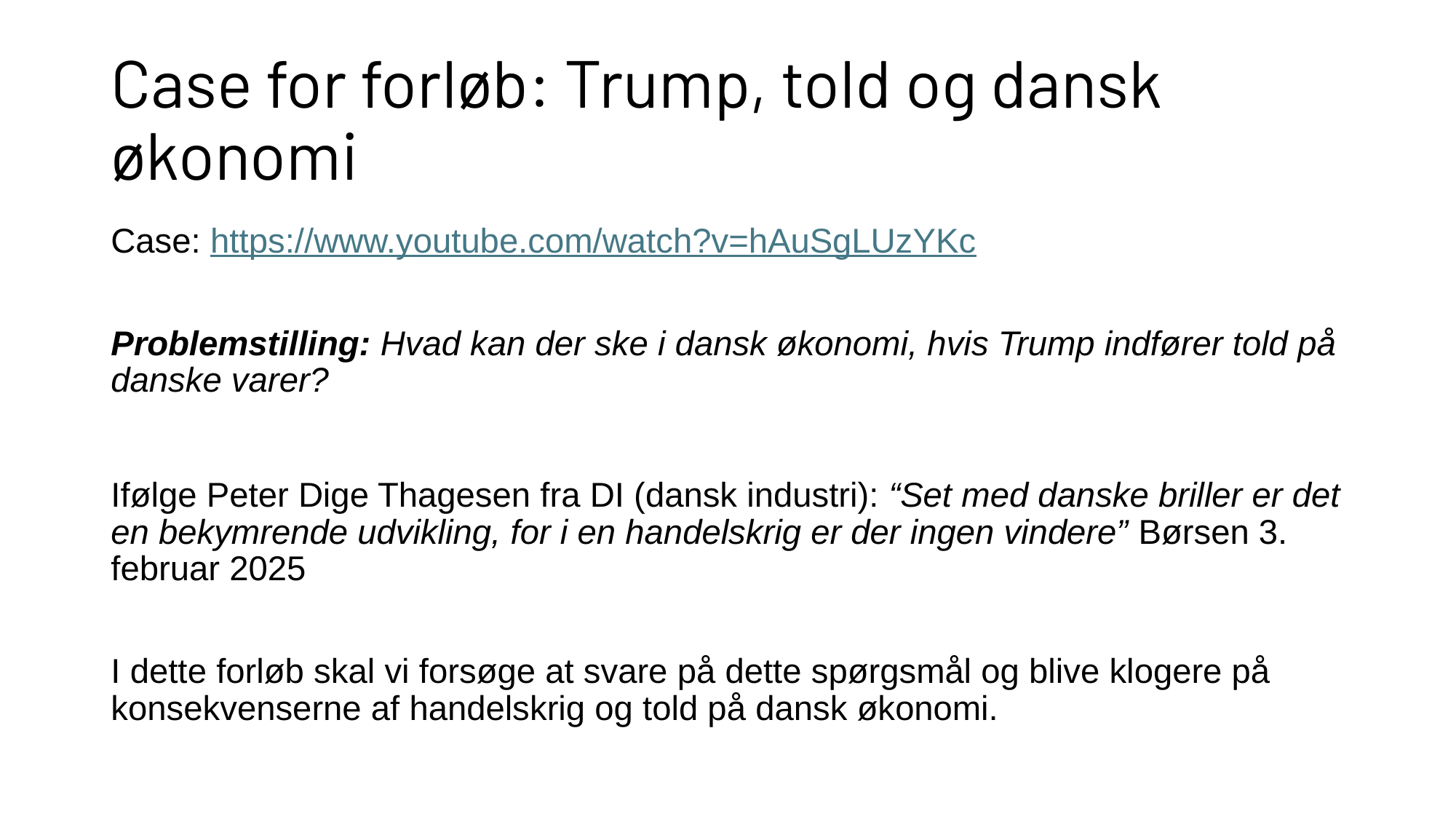

# Case for forløb: Trump, told og dansk økonomi
Case: https://www.youtube.com/watch?v=hAuSgLUzYKc
Problemstilling: Hvad kan der ske i dansk økonomi, hvis Trump indfører told på danske varer?

Ifølge Peter Dige Thagesen fra DI (dansk industri): “Set med danske briller er det en bekymrende udvikling, for i en handelskrig er der ingen vindere” Børsen 3. februar 2025
I dette forløb skal vi forsøge at svare på dette spørgsmål og blive klogere på konsekvenserne af handelskrig og told på dansk økonomi.